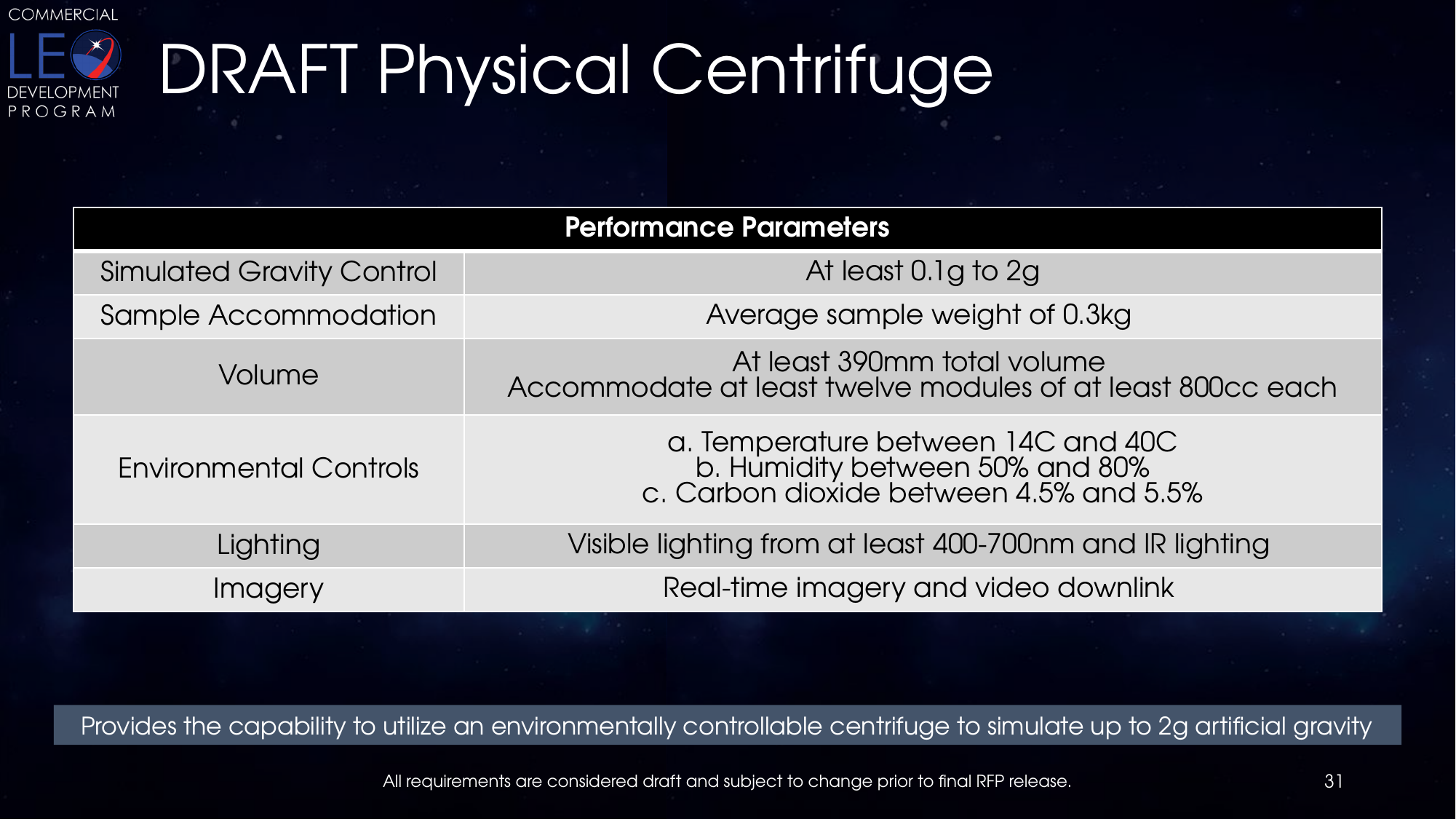

# DRAFT Physical Centrifuge
| Performance Parameters |  |
| --- | --- |
| Simulated Gravity Control | At least 0.1g to 2g |
| Sample Accommodation | Average sample weight of 0.3kg |
| Volume | At least 390mm total volume Accommodate at least twelve modules of at least 800cc each |
| Environmental Controls | a. Temperature between 14C and 40C b. Humidity between 50% and 80% c. Carbon dioxide between 4.5% and 5.5% |
| Lighting | Visible lighting from at least 400-700nm and IR lighting |
| Imagery | Real-time imagery and video downlink |
Provides the capability to utilize an environmentally controllable centrifuge to simulate up to 2g artificial gravity
31
All requirements are considered draft and subject to change prior to final RFP release.